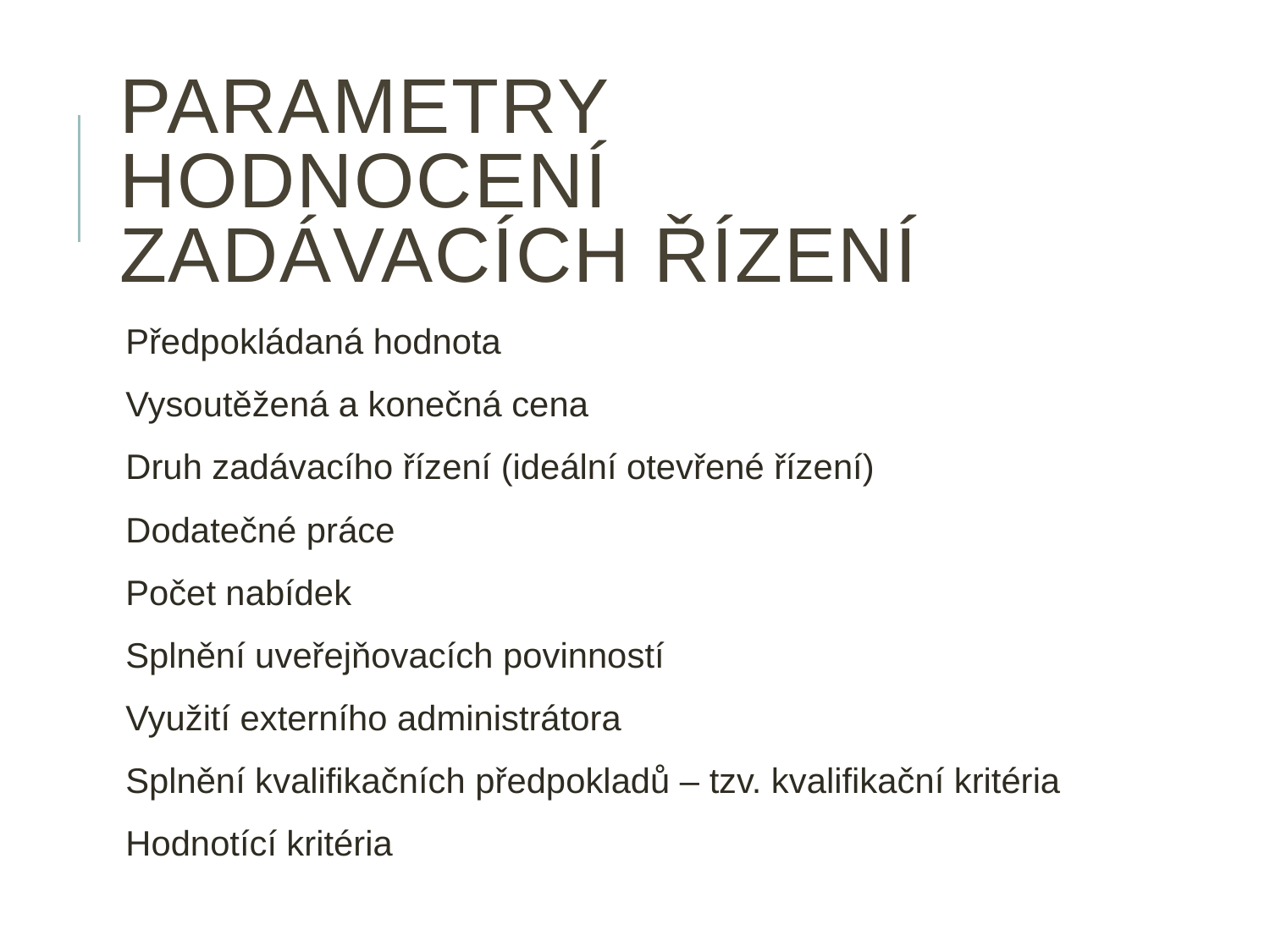

# Parametry hodnocení zadávacích řízení
Předpokládaná hodnota
Vysoutěžená a konečná cena
Druh zadávacího řízení (ideální otevřené řízení)
Dodatečné práce
Počet nabídek
Splnění uveřejňovacích povinností
Využití externího administrátora
Splnění kvalifikačních předpokladů – tzv. kvalifikační kritéria
Hodnotící kritéria